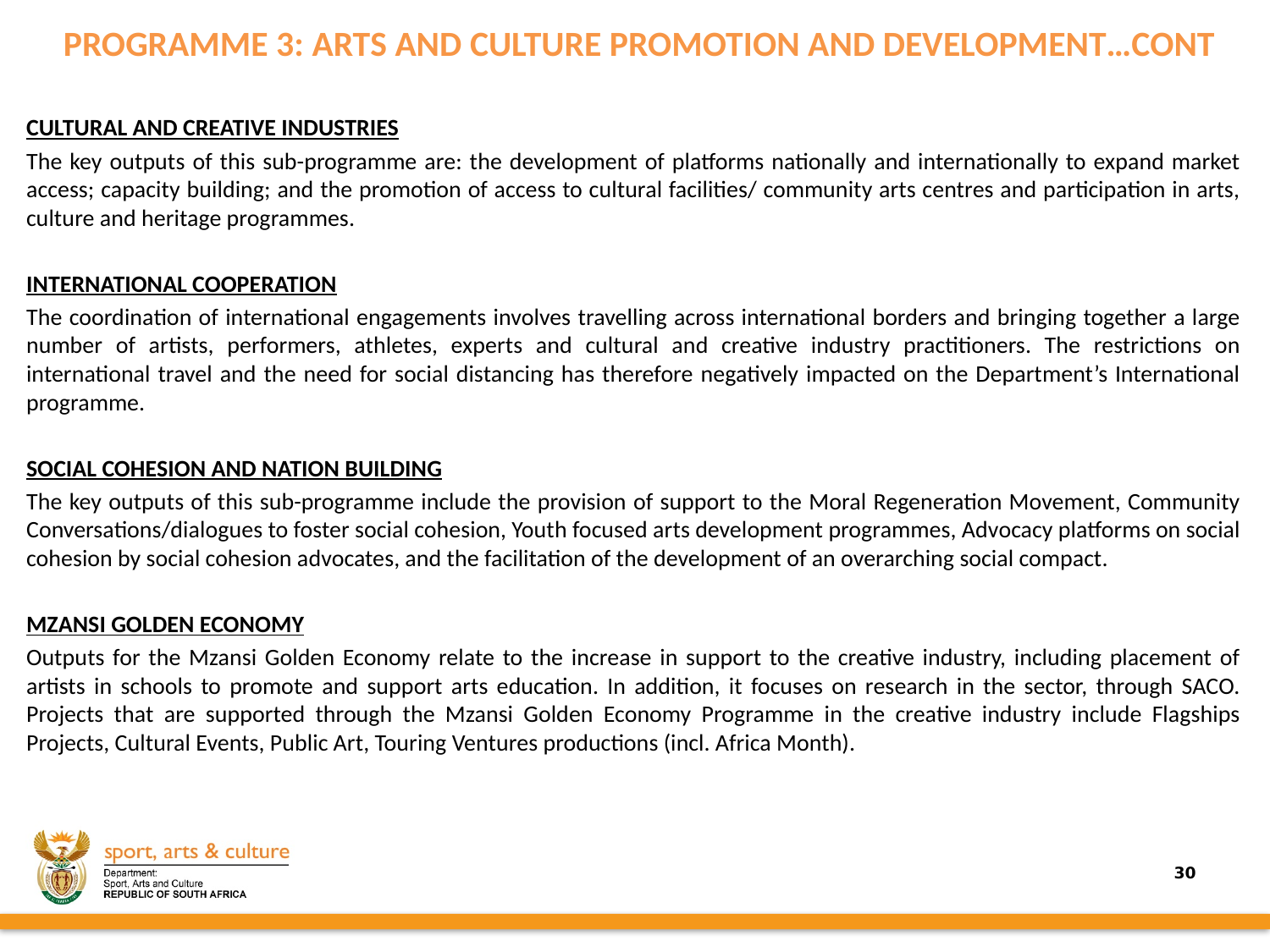

PROGRAMME 3: ARTS AND CULTURE PROMOTION AND DEVELOPMENT…CONT
CULTURAL AND CREATIVE INDUSTRIES
The key outputs of this sub-programme are: the development of platforms nationally and internationally to expand market access; capacity building; and the promotion of access to cultural facilities/ community arts centres and participation in arts, culture and heritage programmes.

INTERNATIONAL COOPERATION
The coordination of international engagements involves travelling across international borders and bringing together a large number of artists, performers, athletes, experts and cultural and creative industry practitioners. The restrictions on international travel and the need for social distancing has therefore negatively impacted on the Department’s International programme.

SOCIAL COHESION AND NATION BUILDING
The key outputs of this sub-programme include the provision of support to the Moral Regeneration Movement, Community Conversations/dialogues to foster social cohesion, Youth focused arts development programmes, Advocacy platforms on social cohesion by social cohesion advocates, and the facilitation of the development of an overarching social compact.

MZANSI GOLDEN ECONOMY
Outputs for the Mzansi Golden Economy relate to the increase in support to the creative industry, including placement of artists in schools to promote and support arts education. In addition, it focuses on research in the sector, through SACO. Projects that are supported through the Mzansi Golden Economy Programme in the creative industry include Flagships Projects, Cultural Events, Public Art, Touring Ventures productions (incl. Africa Month).

30